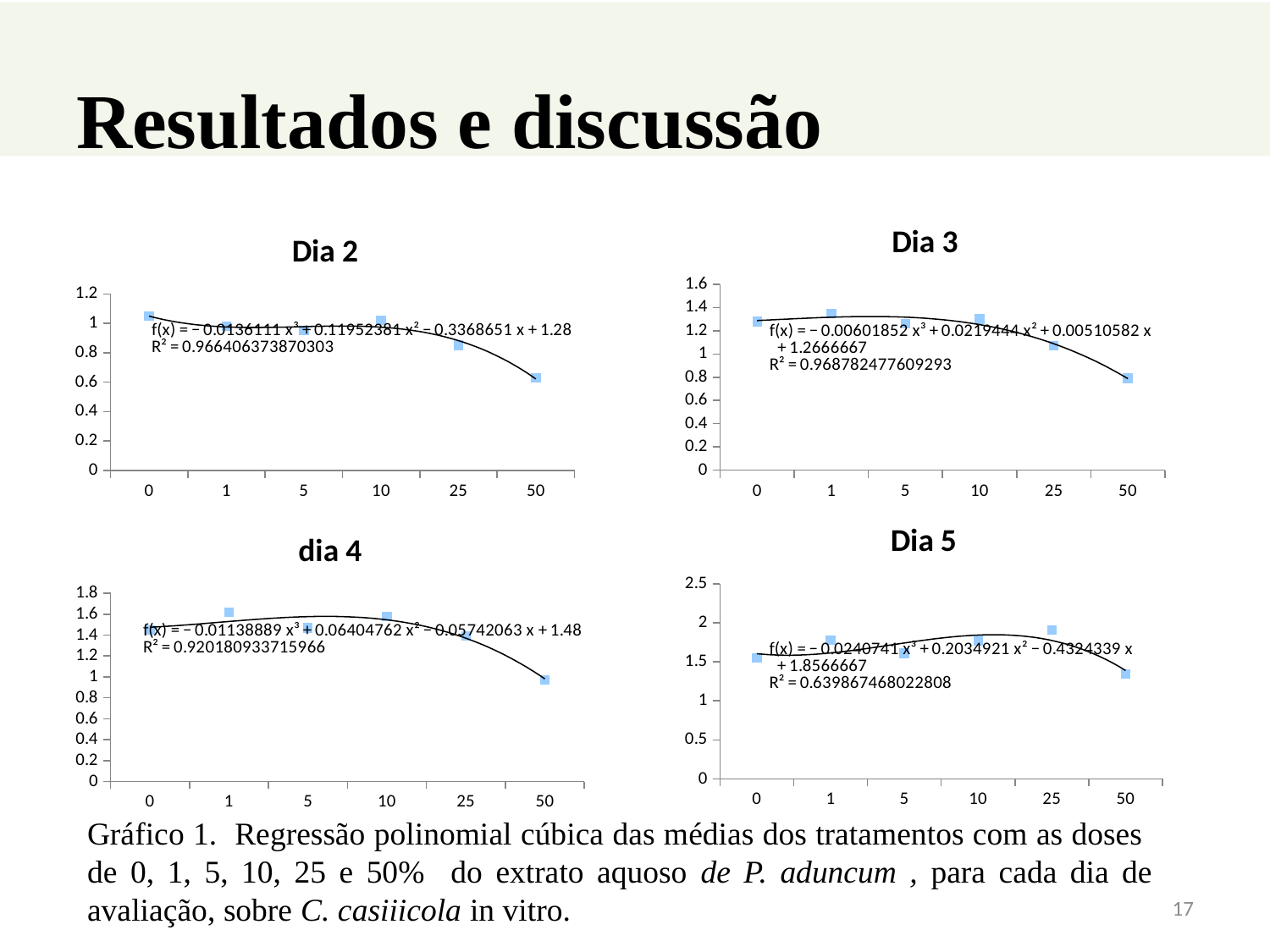

# Resultados e discussão

### Chart: Dia 3

| Category | icm |
|---|---|
| 0 | 1.28 |
| 1 | 1.35 |
| 5 | 1.26 |
| 10 | 1.3 |
| 25 | 1.07 |
| 50 | 0.79 |

### Chart: Dia 2

| Category | icm |
|---|---|
| 0 | 1.05 |
| 1 | 0.98 |
| 5 | 0.95 |
| 10 | 1.02 |
| 25 | 0.85 |
| 50 | 0.63 |

### Chart:

| Category | Dia 5 |
|---|---|
| 0 | 1.55 |
| 1 | 1.78 |
| 5 | 1.61 |
| 10 | 1.77 |
| 25 | 1.91 |
| 50 | 1.34 |

### Chart: dia 4

| Category | dia 3 |
|---|---|
| 0 | 1.45 |
| 1 | 1.62 |
| 5 | 1.47 |
| 10 | 1.58 |
| 25 | 1.39 |
| 50 | 0.97 |
Gráfico 1.  Regressão polinomial cúbica das médias dos tratamentos com as doses  de 0, 1, 5, 10, 25 e 50%  do extrato aquoso de P. aduncum , para cada dia de avaliação, sobre C. casiiicola in vitro.
17